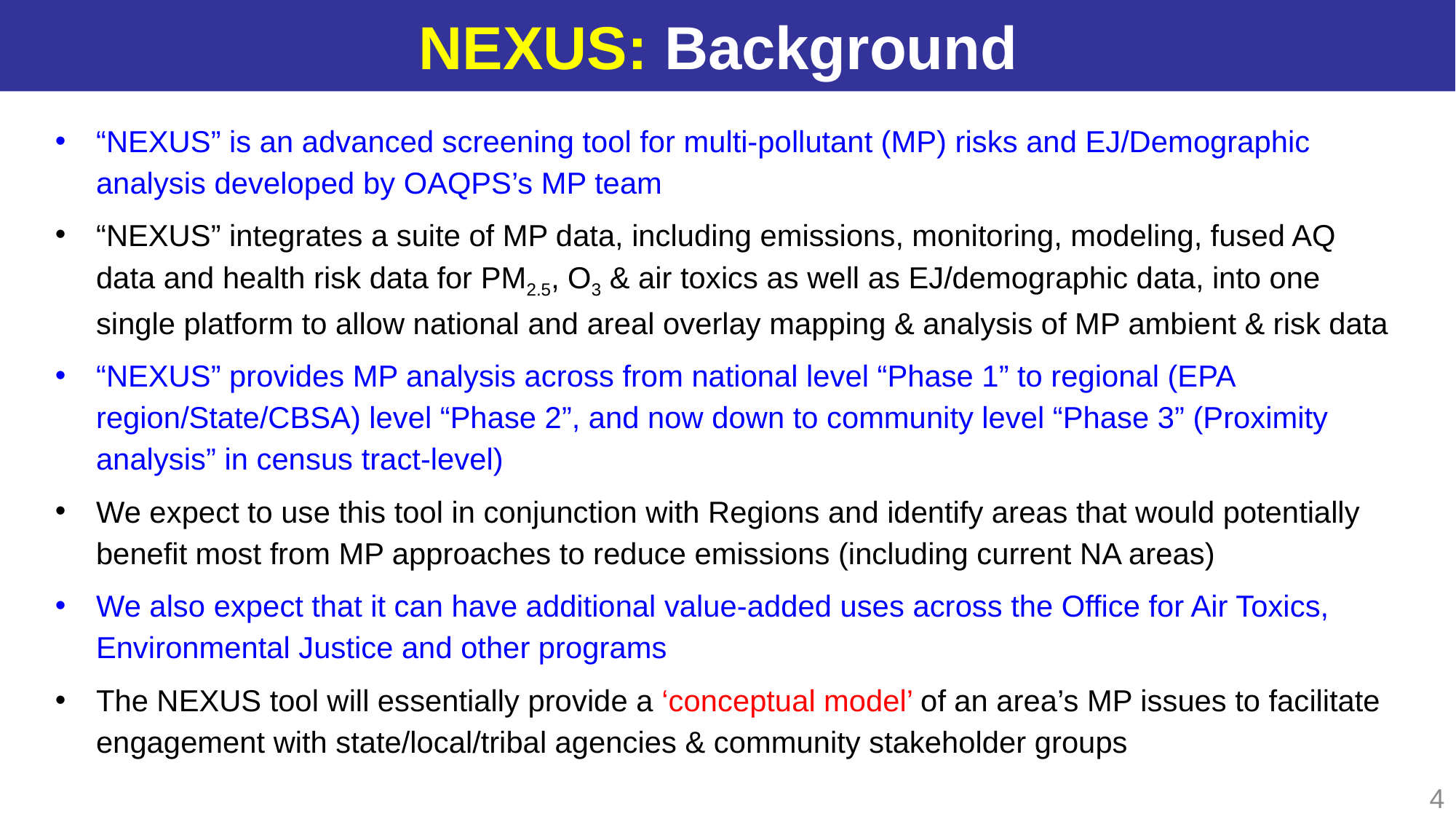

# NEXUS: Background
“NEXUS” is an advanced screening tool for multi-pollutant (MP) risks and EJ/Demographic analysis developed by OAQPS’s MP team
“NEXUS” integrates a suite of MP data, including emissions, monitoring, modeling, fused AQ data and health risk data for PM2.5, O3 & air toxics as well as EJ/demographic data, into one single platform to allow national and areal overlay mapping & analysis of MP ambient & risk data
“NEXUS” provides MP analysis across from national level “Phase 1” to regional (EPA region/State/CBSA) level “Phase 2”, and now down to community level “Phase 3” (Proximity analysis” in census tract-level)
We expect to use this tool in conjunction with Regions and identify areas that would potentially benefit most from MP approaches to reduce emissions (including current NA areas)
We also expect that it can have additional value-added uses across the Office for Air Toxics, Environmental Justice and other programs
The NEXUS tool will essentially provide a ‘conceptual model’ of an area’s MP issues to facilitate engagement with state/local/tribal agencies & community stakeholder groups

4